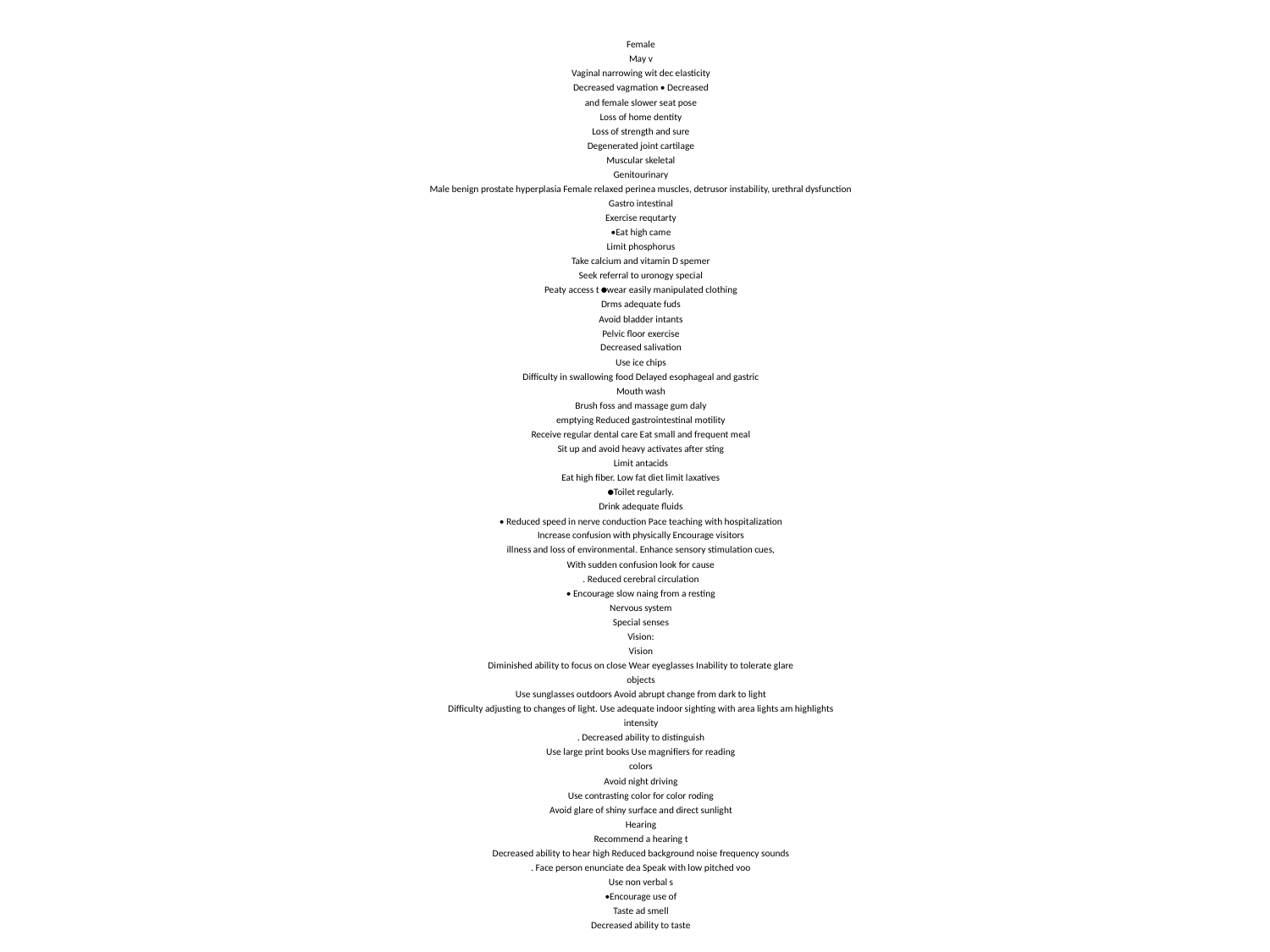

Female
May v
Vaginal narrowing wit dec elasticity
Decreased vagmation • Decreased
and female slower seat pose
Loss of home dentity
Loss of strength and sure
Degenerated joint cartilage
Muscular skeletal
Genitourinary
Male benign prostate hyperplasia Female relaxed perinea muscles, detrusor instability, urethral dysfunction
Gastro intestinal
Exercise requtarty
•Eat high came
Limit phosphorus
Take calcium and vitamin D spemer
Seek referral to uronogy special
Peaty access t ⚫wear easily manipulated clothing
Drms adequate fuds
Avoid bladder intants
Pelvic floor exercise
Decreased salivation
Use ice chips
Difficulty in swallowing food Delayed esophageal and gastric
Mouth wash
Brush foss and massage gum daly
emptying Reduced gastrointestinal motility
Receive regular dental care Eat small and frequent meal
Sit up and avoid heavy activates after sting
Limit antacids
Eat high fiber. Low fat diet limit laxatives
⚫Toilet regularly.
Drink adequate fluids
• Reduced speed in nerve conduction Pace teaching with hospitalization
Increase confusion with physically Encourage visitors
illness and loss of environmental. Enhance sensory stimulation cues,
With sudden confusion look for cause
. Reduced cerebral circulation
• Encourage slow naing from a resting
Nervous system
Special senses
Vision:
Vision
Diminished ability to focus on close Wear eyeglasses Inability to tolerate glare
objects
Use sunglasses outdoors Avoid abrupt change from dark to light
Difficulty adjusting to changes of light. Use adequate indoor sighting with area lights am highlights
intensity
. Decreased ability to distinguish
Use large print books Use magnifiers for reading
colors
Avoid night driving
Use contrasting color for color roding
Avoid glare of shiny surface and direct sunlight
Hearing
Recommend a hearing t
Decreased ability to hear high Reduced background noise frequency sounds
. Face person enunciate dea Speak with low pitched voo
Use non verbal s
•Encourage use of
Taste ad smell
Decreased ability to taste